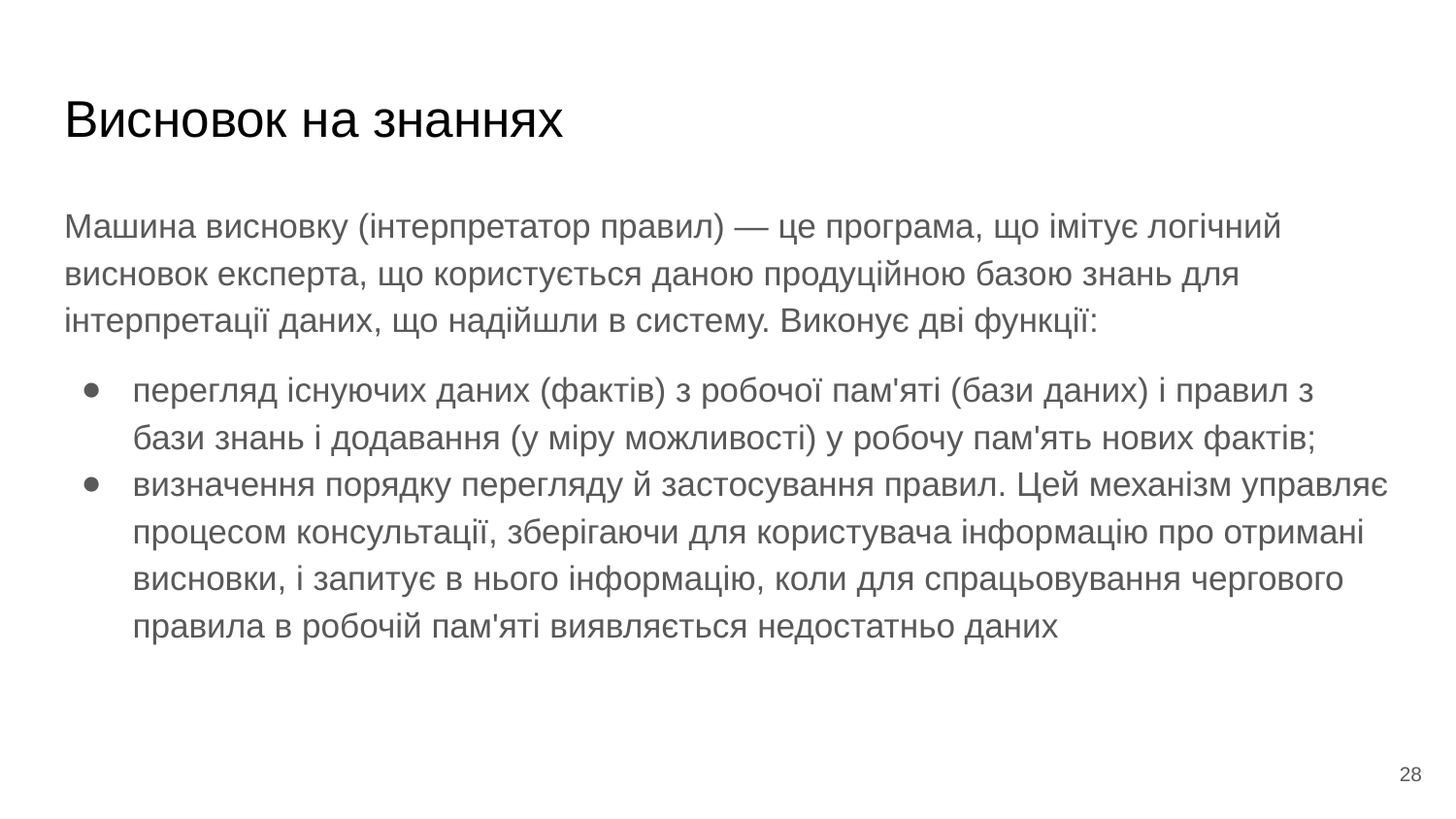

# Висновок на знаннях
Машина висновку (інтерпретатор правил) — це програма, що імітує логічний висновок експерта, що користується даною продуційною базою знань для інтерпретації даних, що надійшли в систему. Виконує дві функції:
перегляд існуючих даних (фактів) з робочої пам'яті (бази даних) і правил з бази знань і додавання (у міру можливості) у робочу пам'ять нових фактів;
визначення порядку перегляду й застосування правил. Цей механізм управляє процесом консультації, зберігаючи для користувача інформацію про отримані висновки, і запитує в нього інформацію, коли для спрацьовування чергового правила в робочій пам'яті виявляється недостатньо даних
28